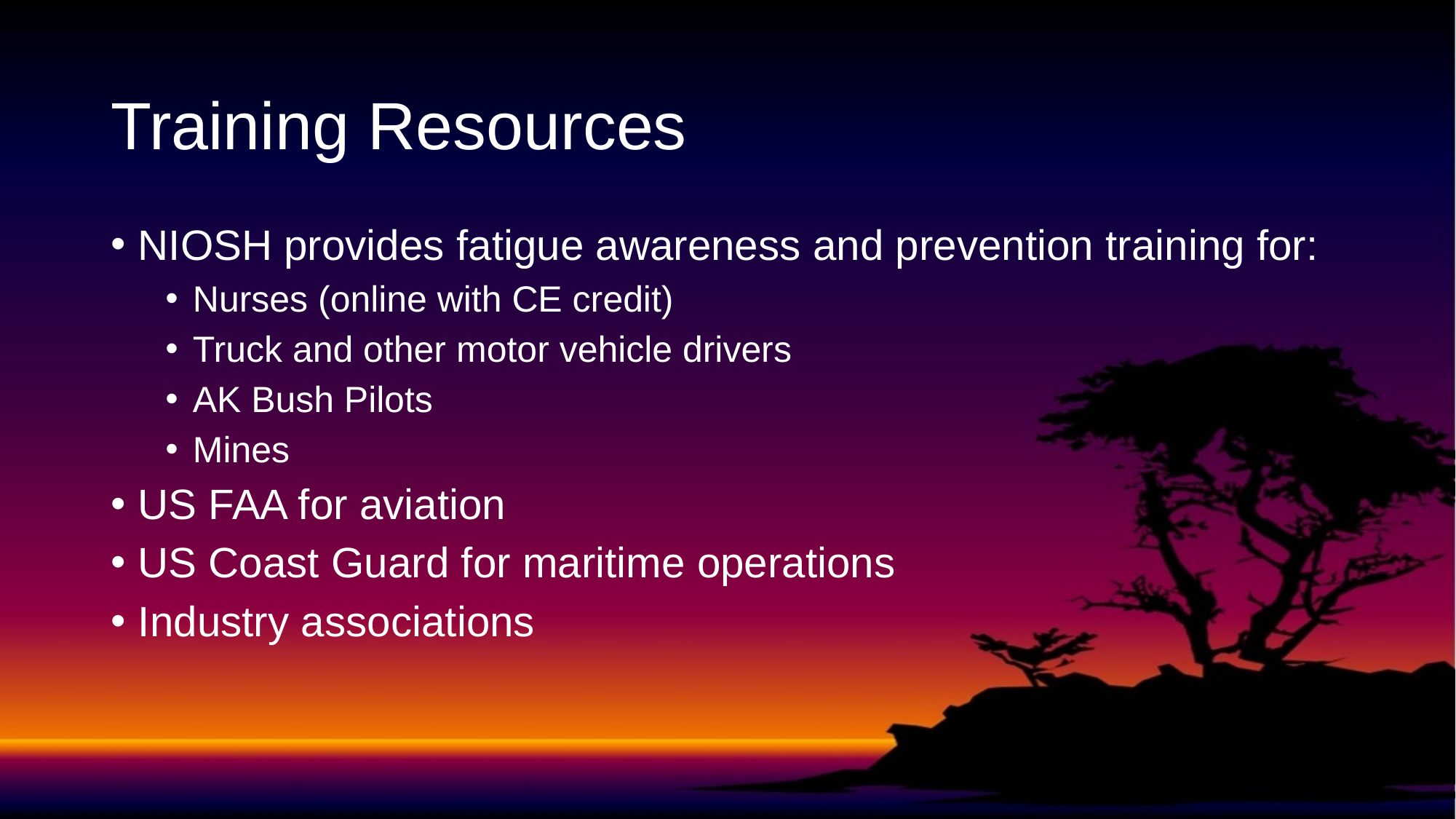

# Training Resources
NIOSH provides fatigue awareness and prevention training for:
Nurses (online with CE credit)
Truck and other motor vehicle drivers
AK Bush Pilots
Mines
US FAA for aviation
US Coast Guard for maritime operations
Industry associations